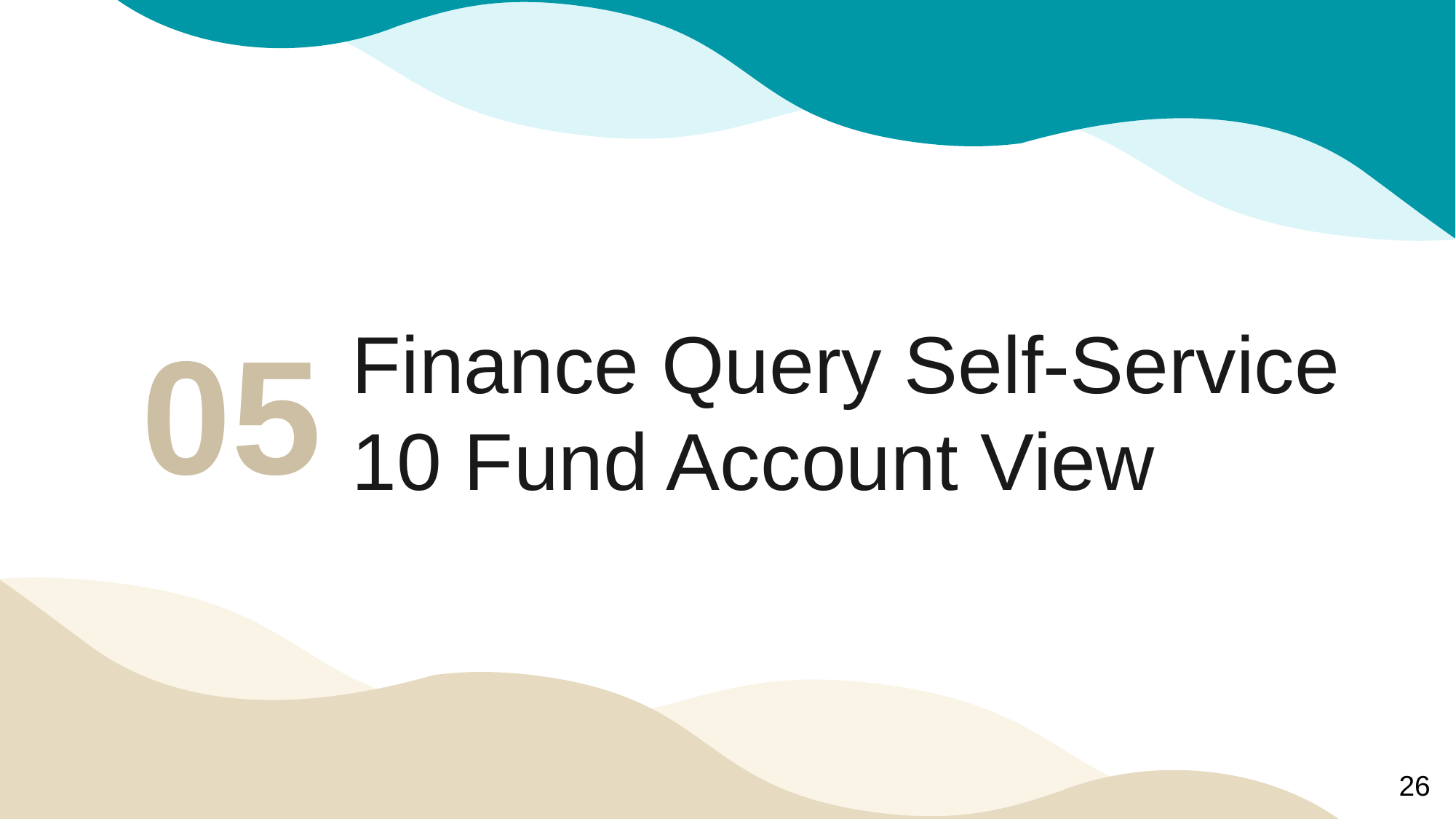

05
# Finance Query Self-Service 10 Fund Account View
26